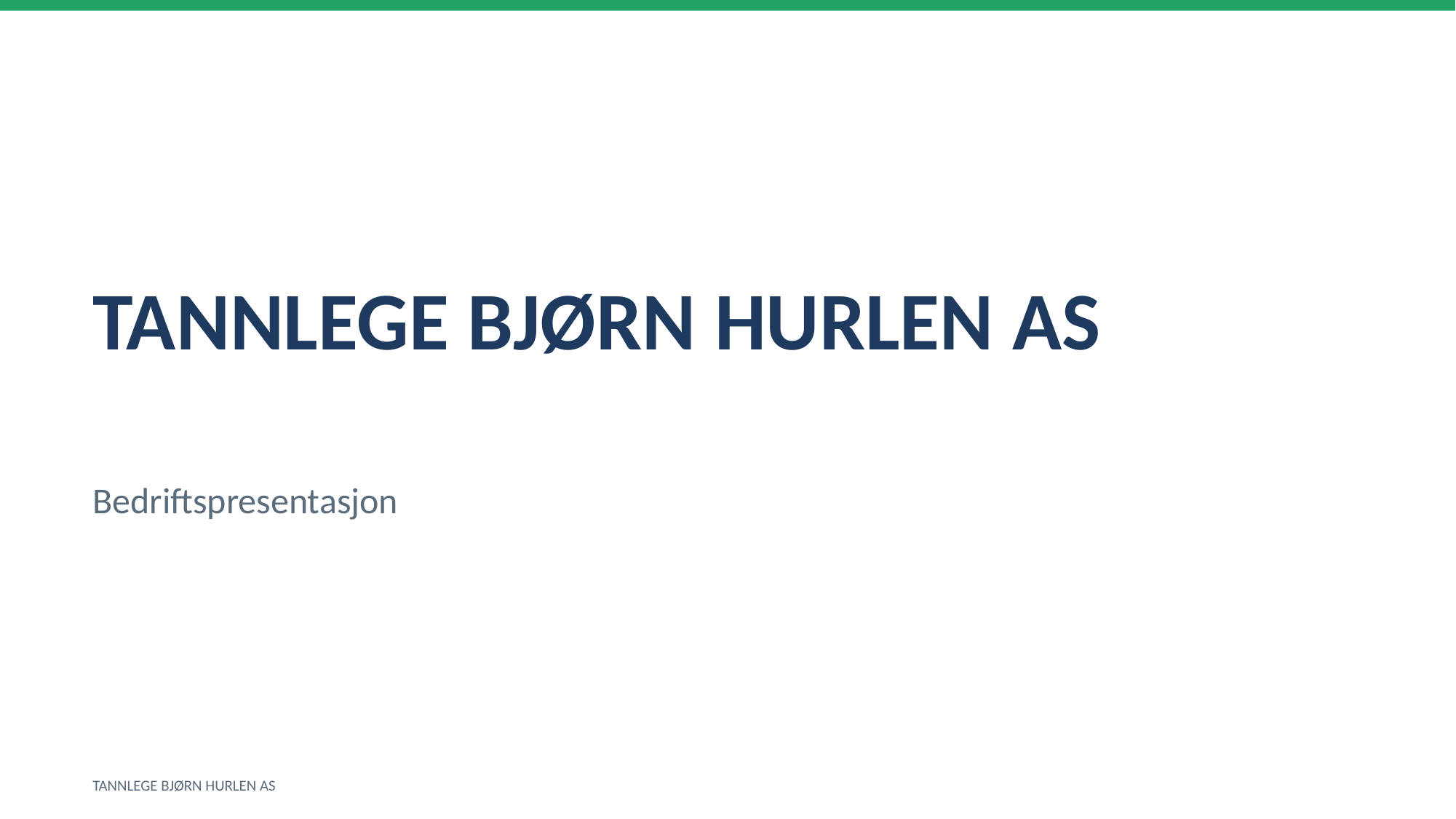

TANNLEGE BJØRN HURLEN AS
Bedriftspresentasjon
TANNLEGE BJØRN HURLEN AS